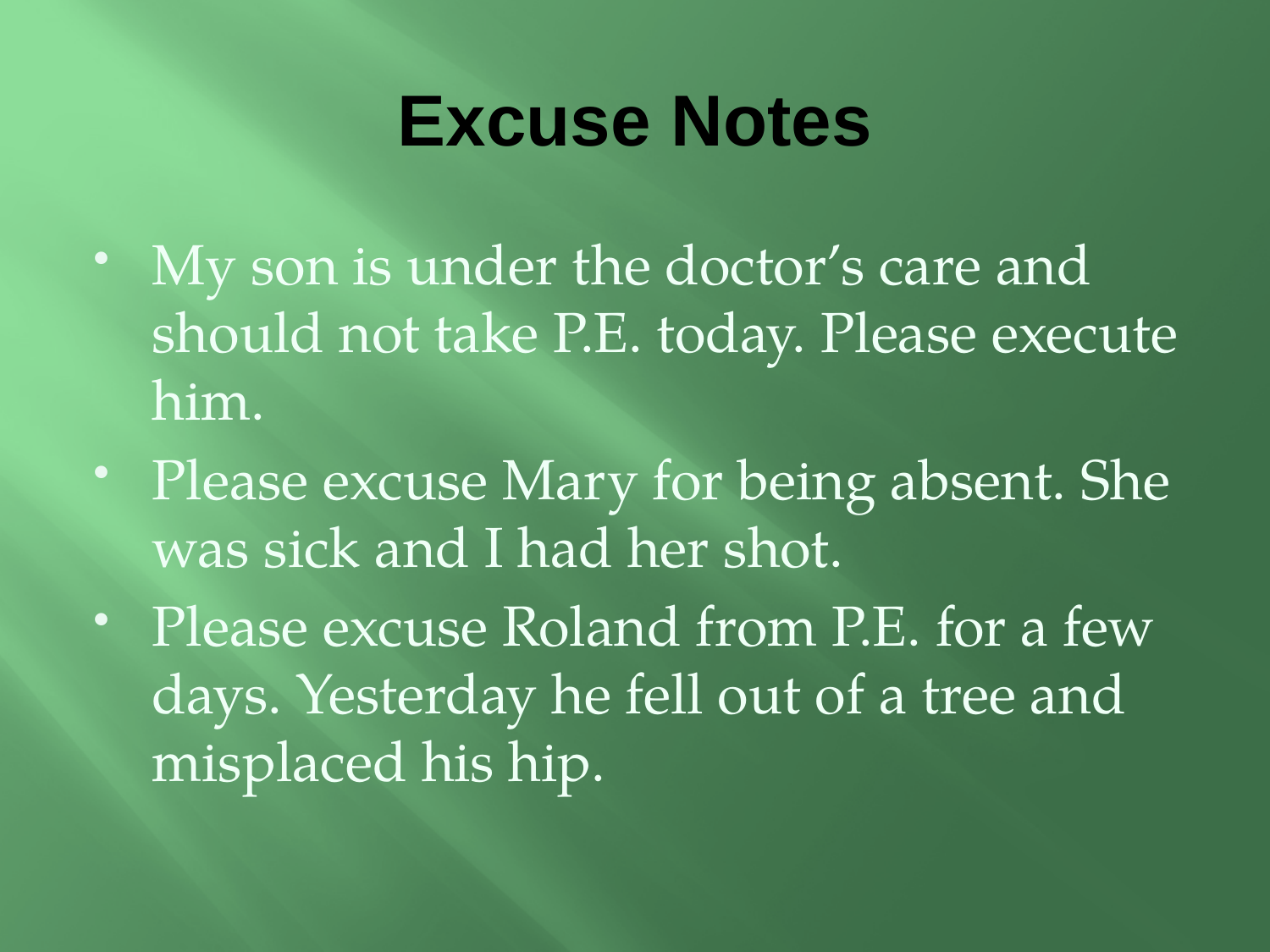

# Excuse Notes
My son is under the doctor’s care and should not take P.E. today. Please execute him.
Please excuse Mary for being absent. She was sick and I had her shot.
Please excuse Roland from P.E. for a few days. Yesterday he fell out of a tree and misplaced his hip.